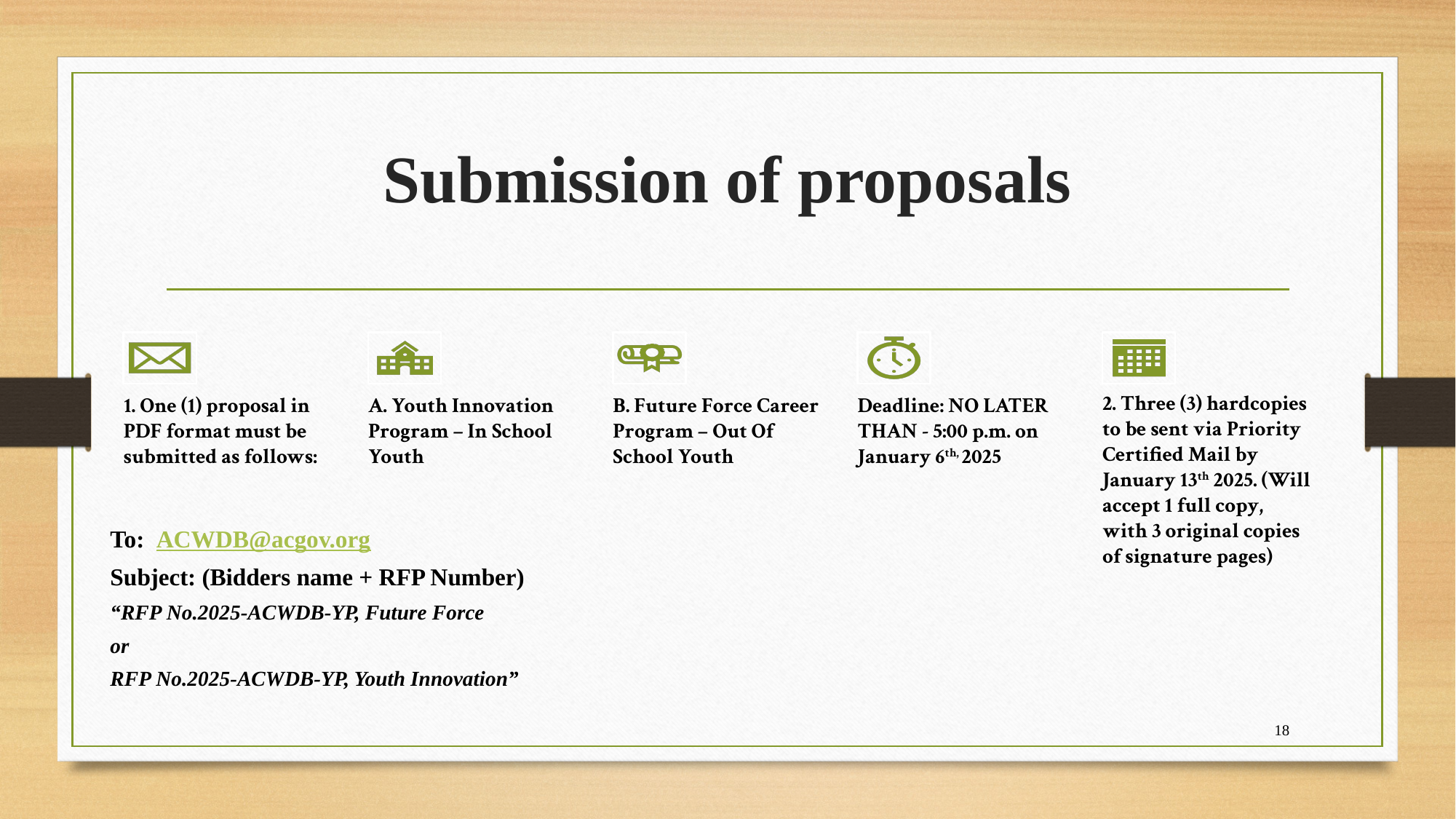

# Submission of proposals
1. One (1) proposal in PDF format must be submitted as follows:
A. Youth Innovation Program – In School Youth
B. Future Force Career Program – Out Of School Youth
Deadline: NO LATER THAN - 5:00 p.m. on January 6th, 2025
2. Three (3) hardcopies to be sent via Priority Certified Mail by January 13th 2025. (Will accept 1 full copy, with 3 original copies of signature pages)

To:  ACWDB@acgov.org
Subject: (Bidders name + RFP Number)
“RFP No.2025-ACWDB-YP, Future Force
or
RFP No.2025-ACWDB-YP, Youth Innovation”
18